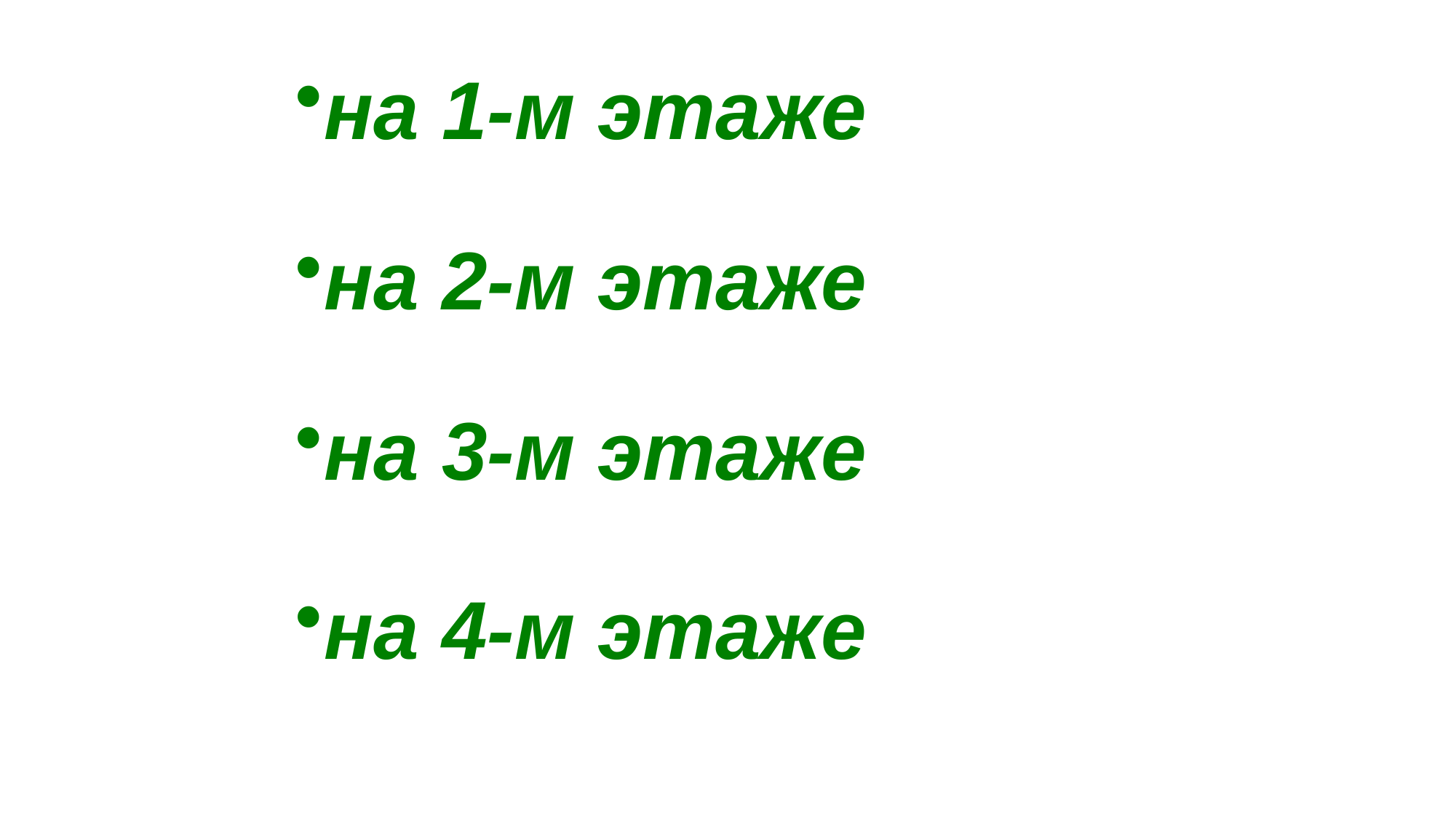

на 1-м этаже
на 2-м этаже
на 3-м этаже
на 4-м этаже